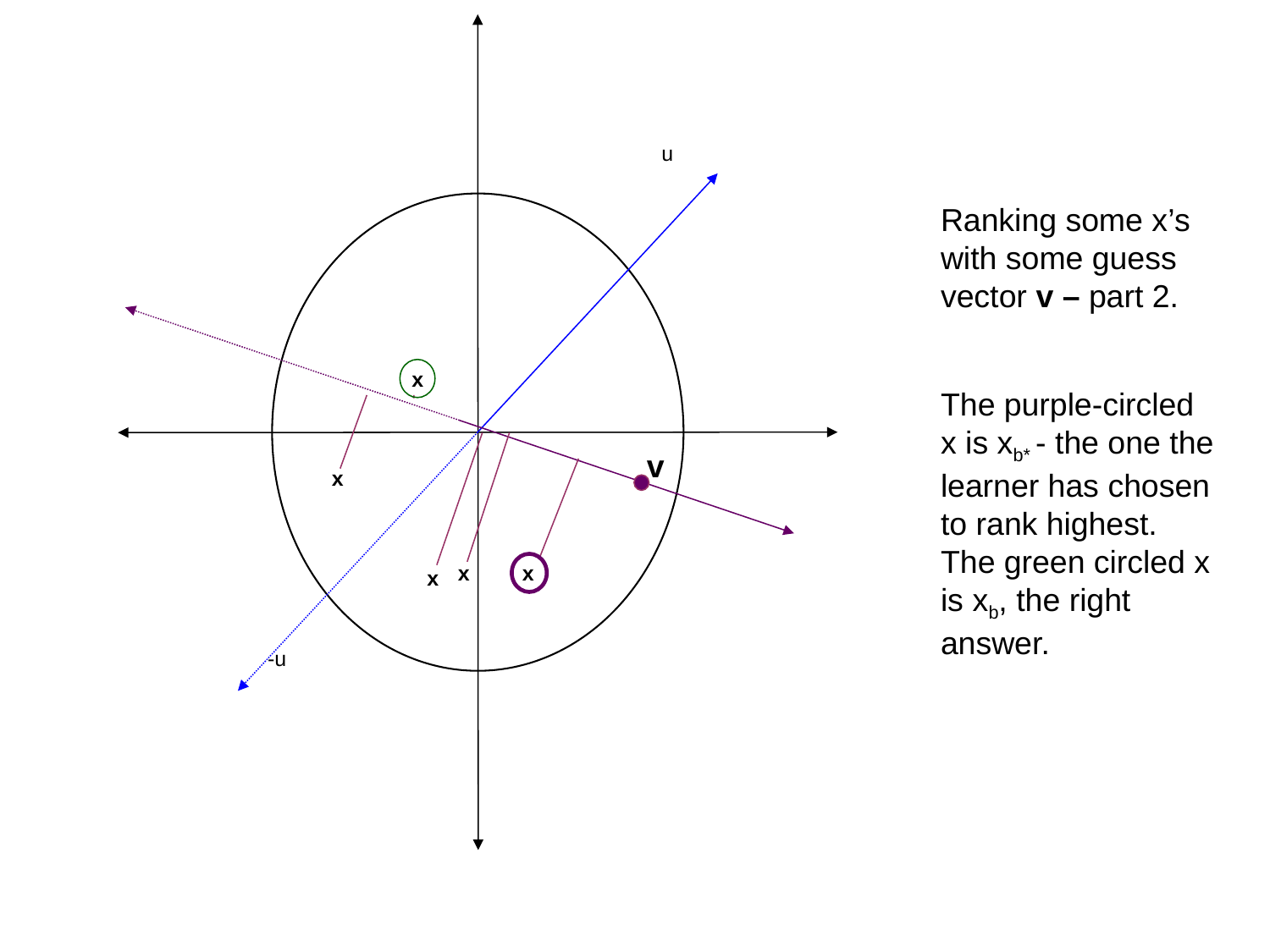

u

-u

Ranking some x’s with some guess vector v – part 2.

The purple-circled x is xb* - the one the learner has chosen to rank highest. The green circled x is xb, the right answer.

x

v
x

x
x

x